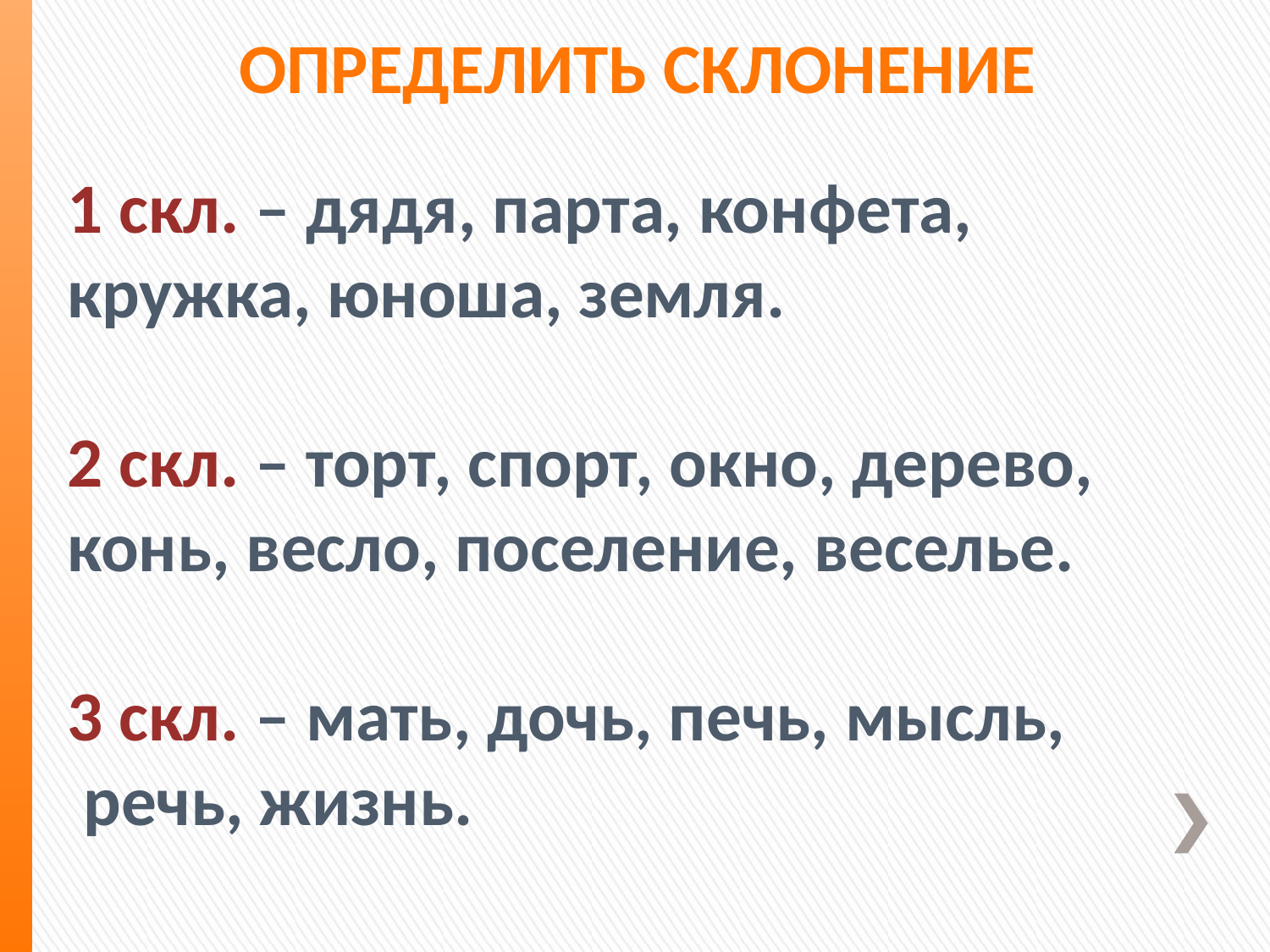

Определить склонение
1 скл. – дядя, парта, конфета,
кружка, юноша, земля.

2 скл. – торт, спорт, окно, дерево,
конь, весло, поселение, веселье.

3 скл. – мать, дочь, печь, мысль,
 речь, жизнь.